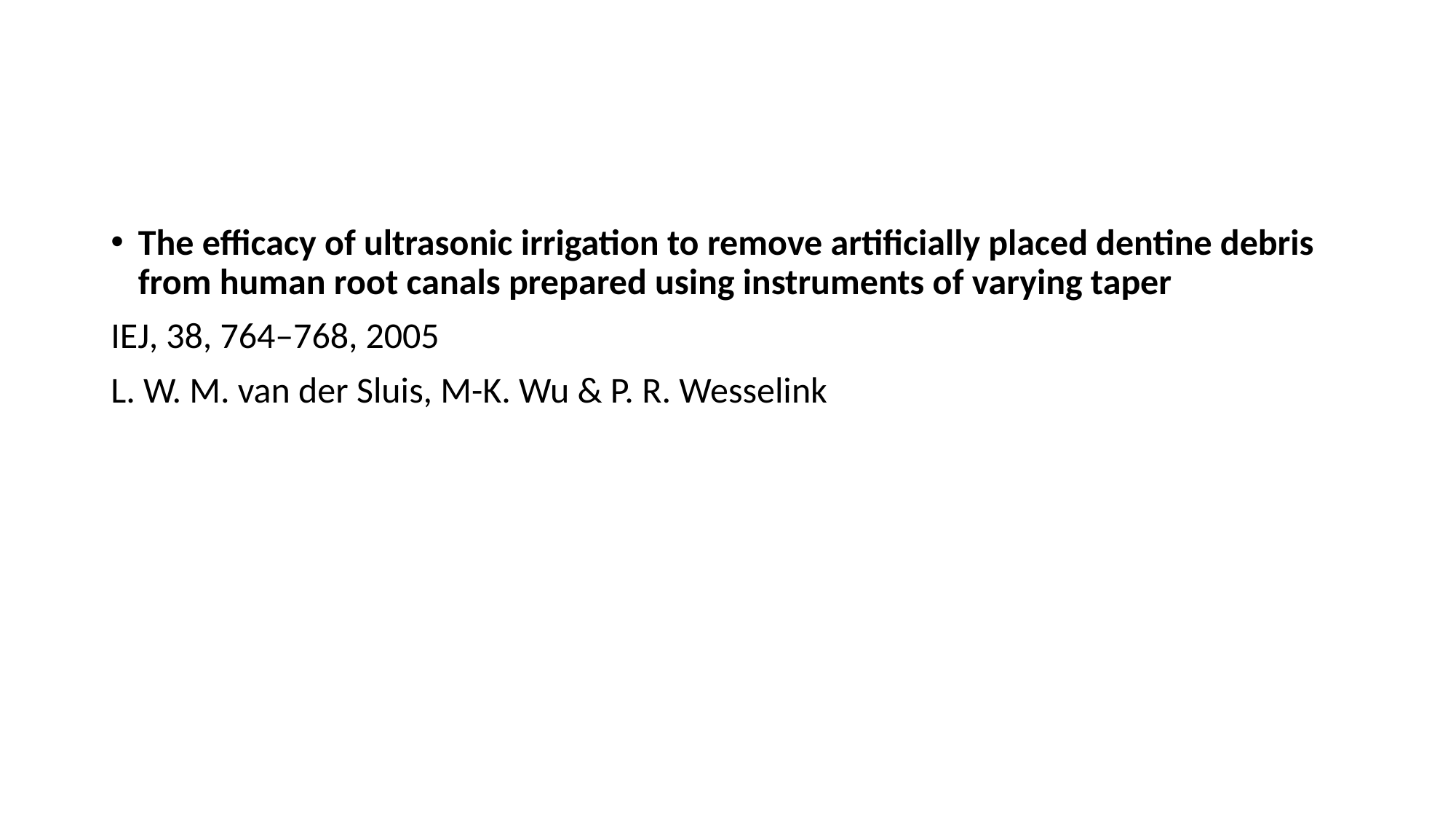

#
The efficacy of ultrasonic irrigation to remove artificially placed dentine debris from human root canals prepared using instruments of varying taper
IEJ, 38, 764–768, 2005
L. W. M. van der Sluis, M-K. Wu & P. R. Wesselink